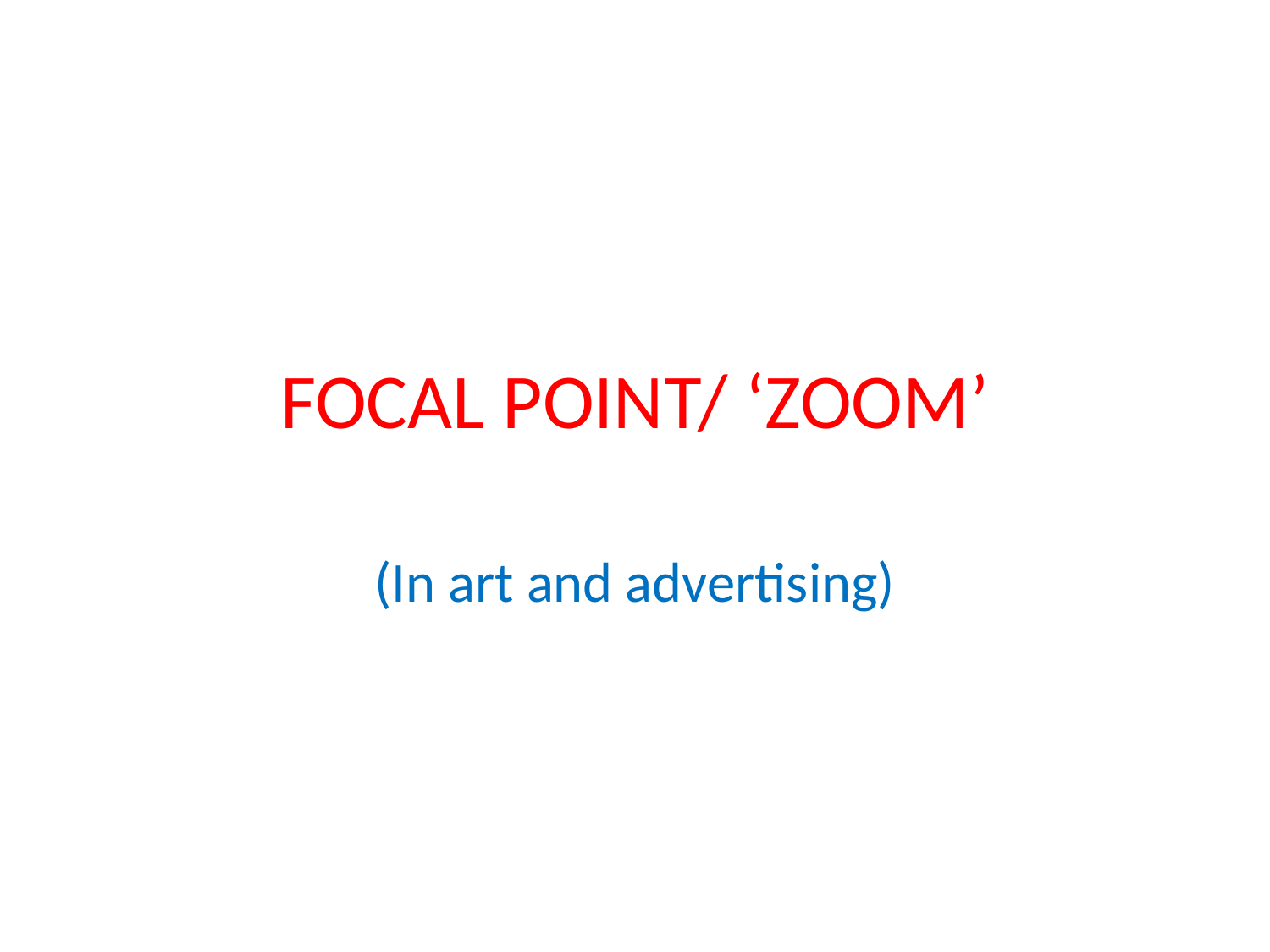

# FOCAL POINT/ ‘ZOOM’
(In art and advertising)